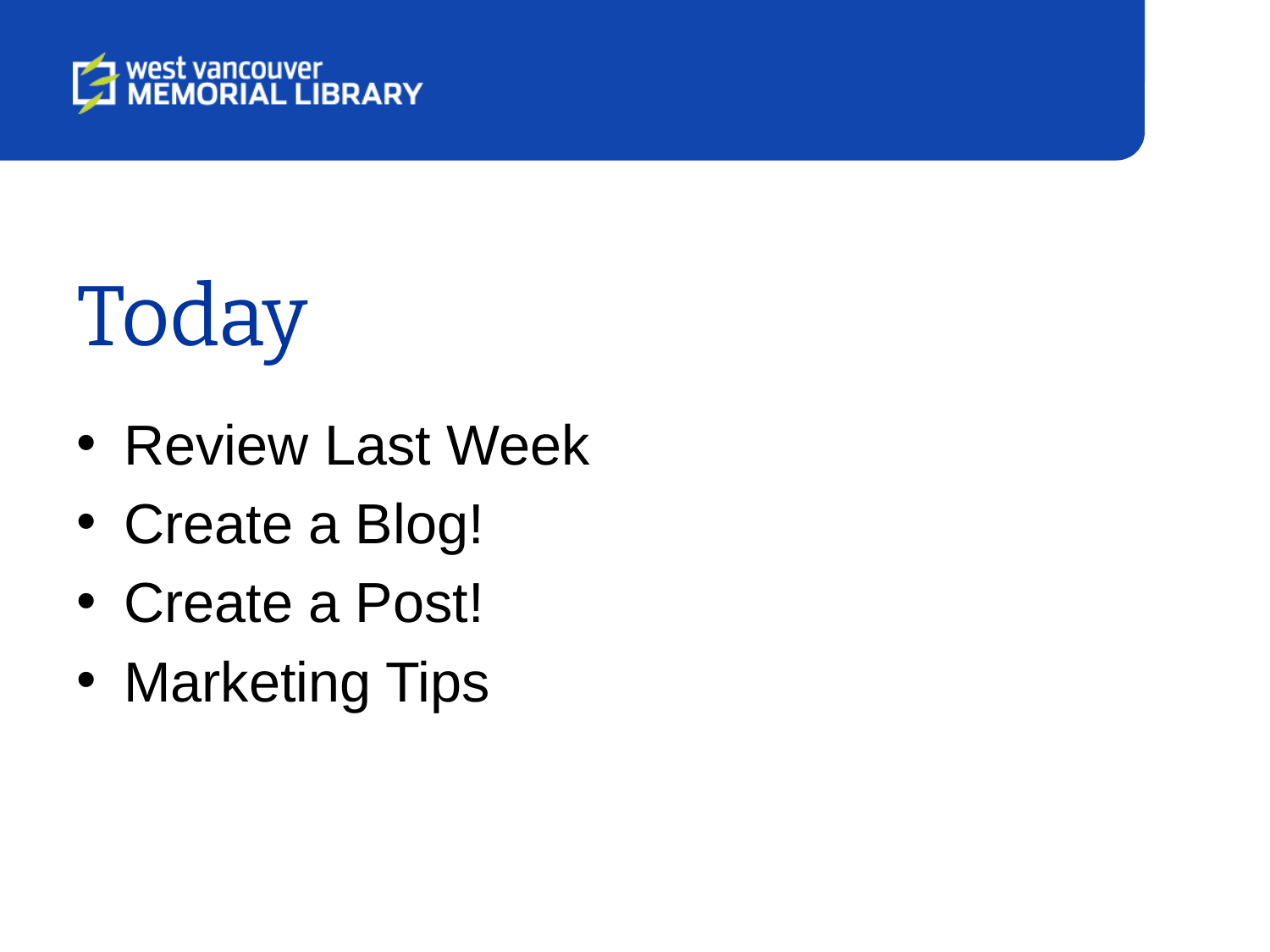

# Today
Review Last Week
Create a Blog!
Create a Post!
Marketing Tips